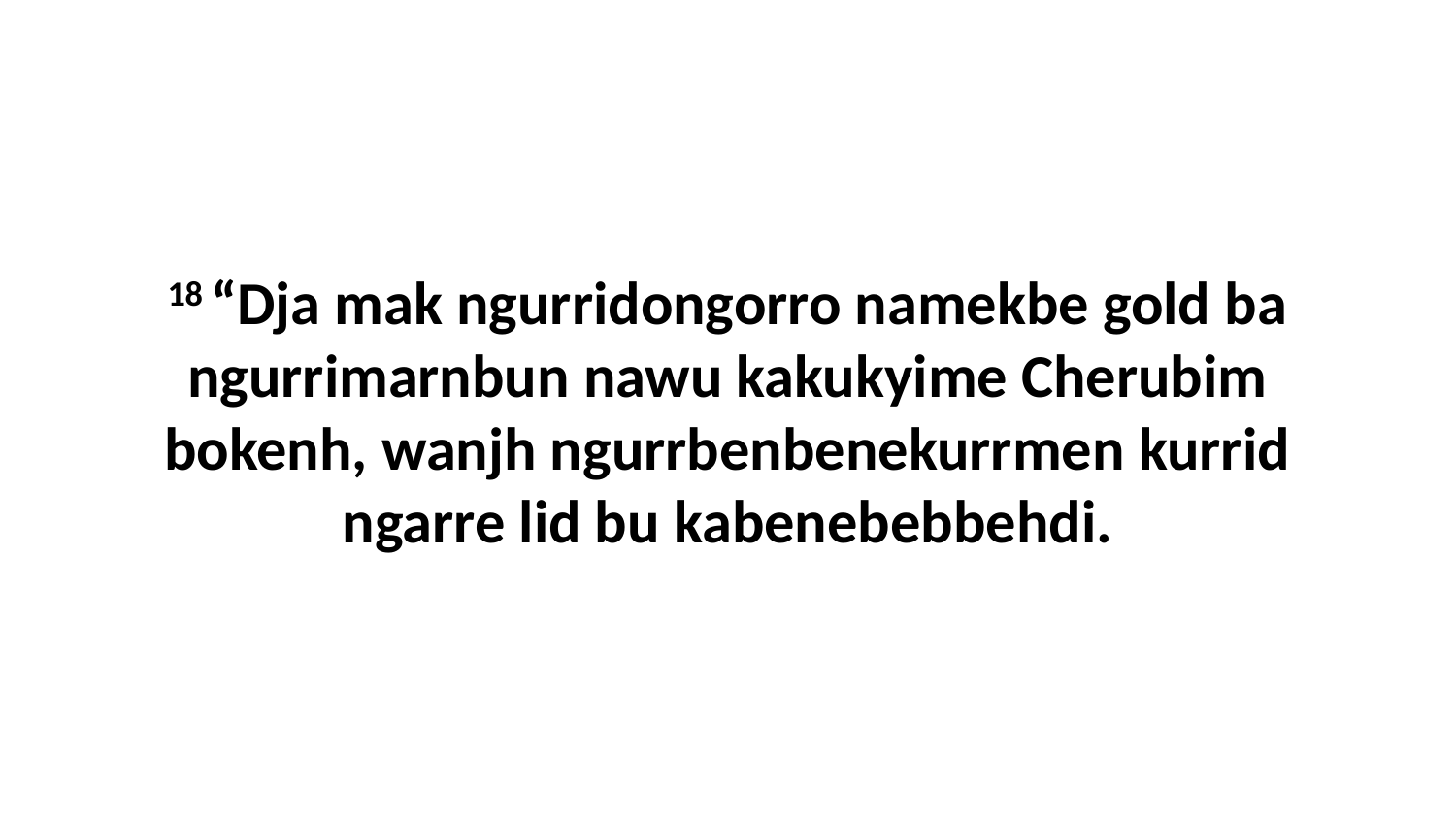

18 “Dja mak ngurridongorro namekbe gold ba ngurrimarnbun nawu kakukyime Cherubim bokenh, wanjh ngurrbenbenekurrmen kurrid ngarre lid bu kabenebebbehdi.